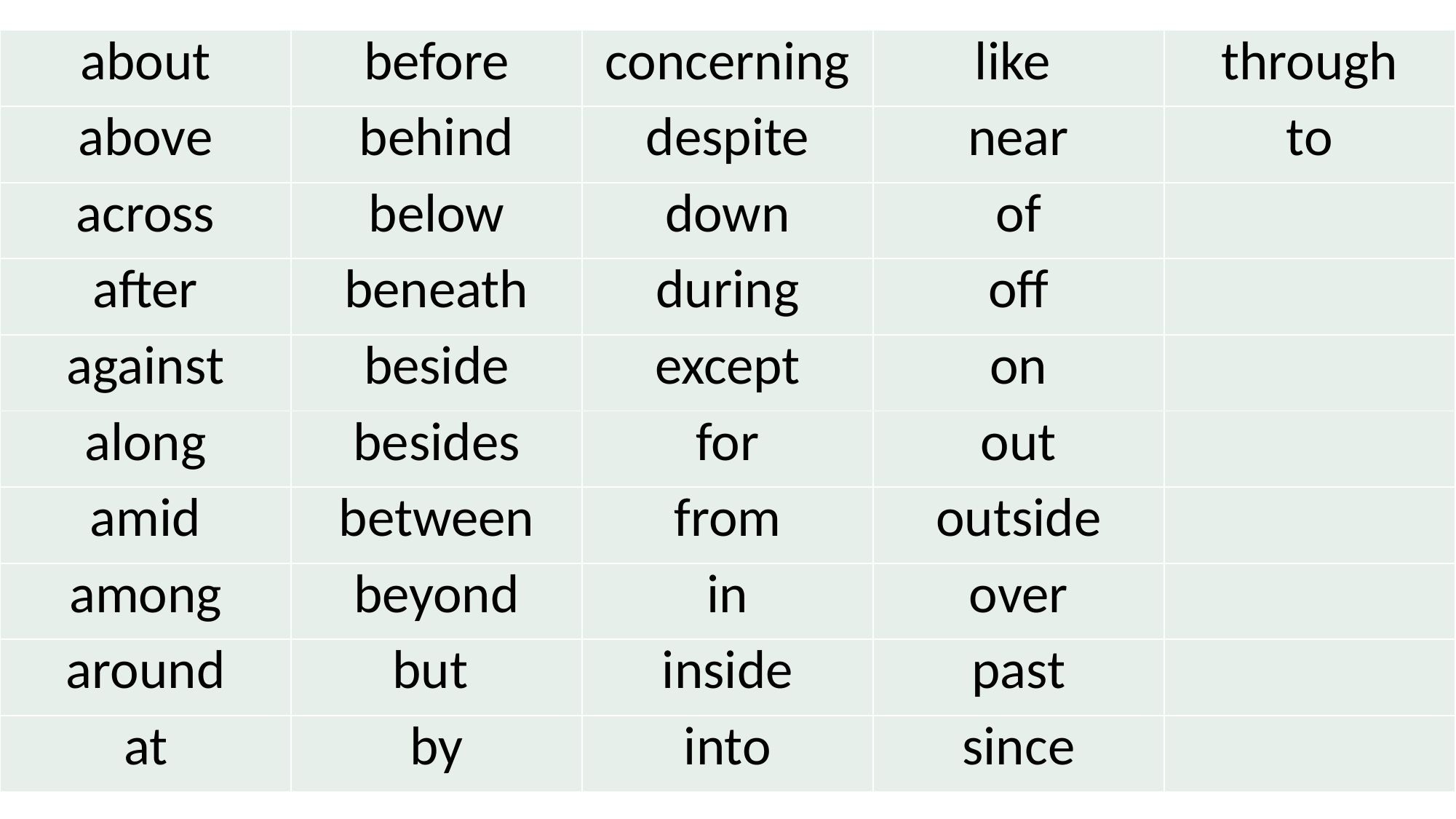

| about | before | concerning | like | through |
| --- | --- | --- | --- | --- |
| above | behind | despite | near | to |
| across | below | down | of |  |
| after | beneath | during | off |  |
| against | beside | except | on |  |
| along | besides | for | out |  |
| amid | between | from | outside |  |
| among | beyond | in | over |  |
| around | but | inside | past |  |
| at | by | into | since |  |